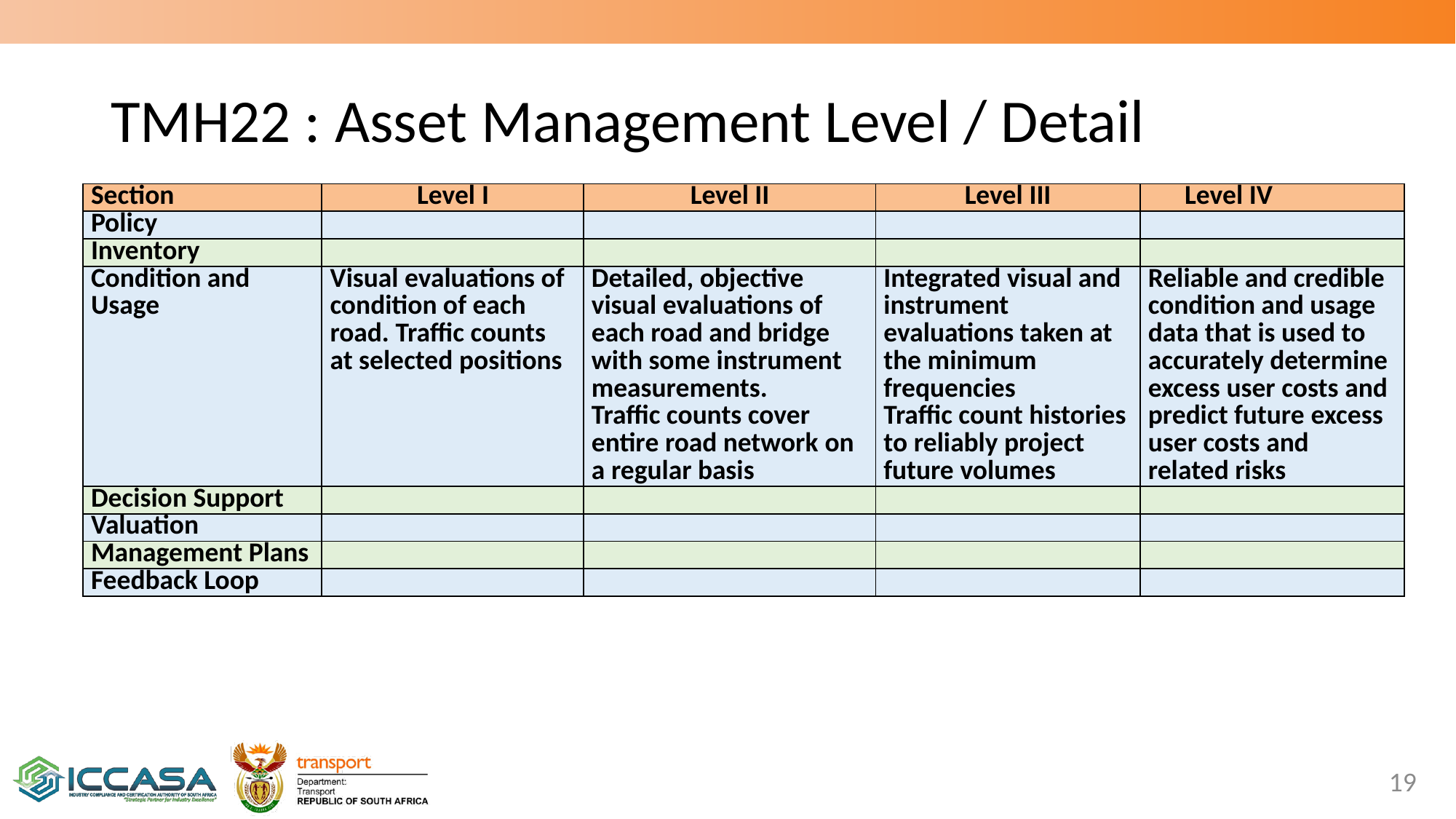

# TMH22 : Asset Management Level / Detail
| Section | Level I | Level II | Level III | Level IV |
| --- | --- | --- | --- | --- |
| Policy |  |  |  |  |
| Inventory |  |  |  |  |
| Condition and Usage | Visual evaluations of condition of each road. Traffic counts at selected positions | Detailed, objective visual evaluations of each road and bridge with some instrument measurements. Traffic counts cover entire road network on a regular basis | Integrated visual and instrument evaluations taken at the minimum frequencies Traffic count histories to reliably project future volumes | Reliable and credible condition and usage data that is used to accurately determine excess user costs and predict future excess user costs and related risks |
| Decision Support |  |  |  |  |
| Valuation |  |  |  |  |
| Management Plans |  |  |  |  |
| Feedback Loop |  |  |  |  |
19